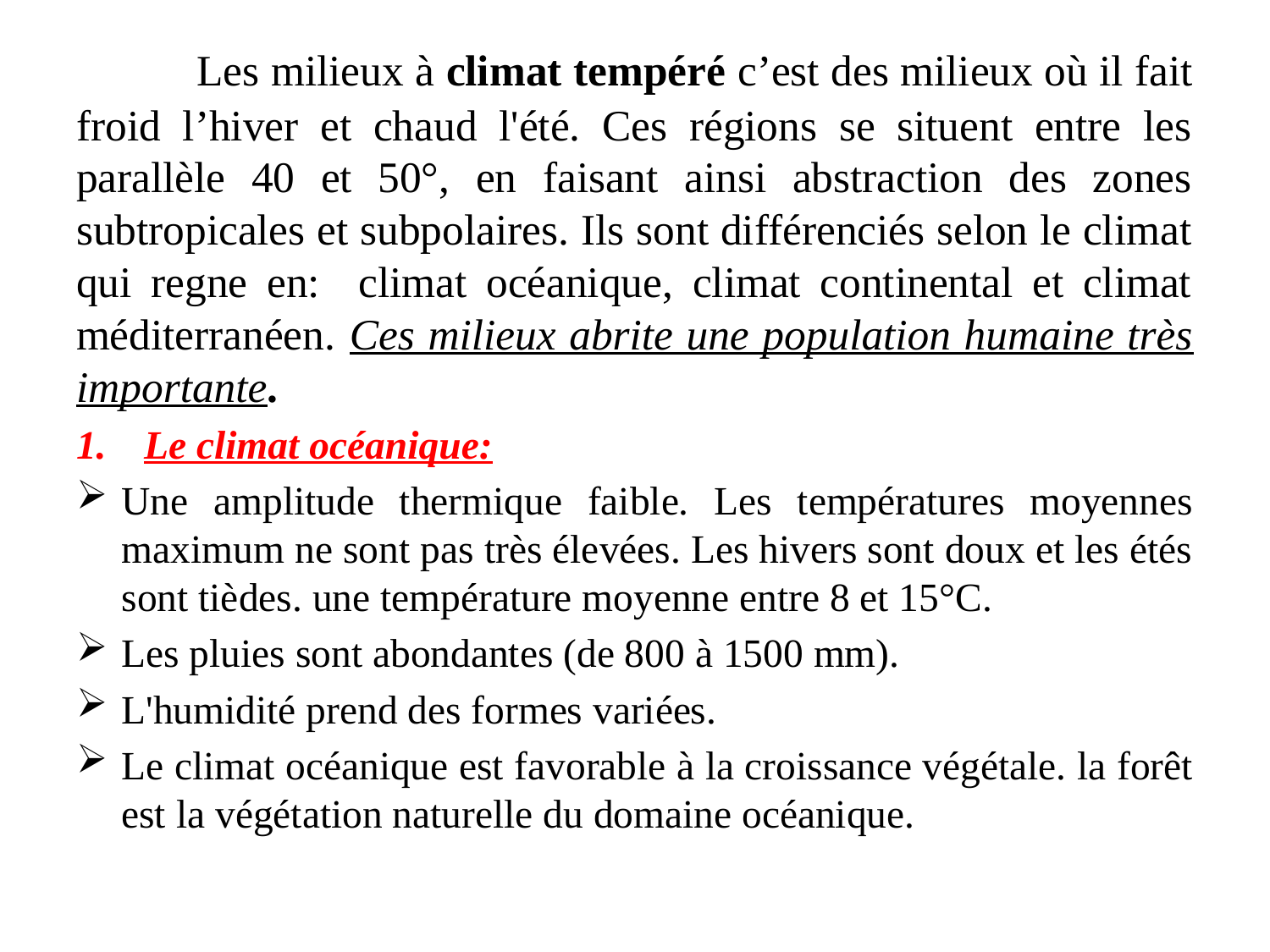

Les milieux à climat tempéré c’est des milieux où il fait froid l’hiver et chaud l'été. Ces régions se situent entre les parallèle 40 et 50°, en faisant ainsi abstraction des zones subtropicales et subpolaires. Ils sont différenciés selon le climat qui regne en:  climat océanique, climat continental et climat méditerranéen. Ces milieux abrite une population humaine très importante.
Le climat océanique:
Une amplitude thermique faible. Les températures moyennes maximum ne sont pas très élevées. Les hivers sont doux et les étés sont tièdes. une température moyenne entre 8 et 15°C.
Les pluies sont abondantes (de 800 à 1500 mm).
L'humidité prend des formes variées.
Le climat océanique est favorable à la croissance végétale. la forêt est la végétation naturelle du domaine océanique.